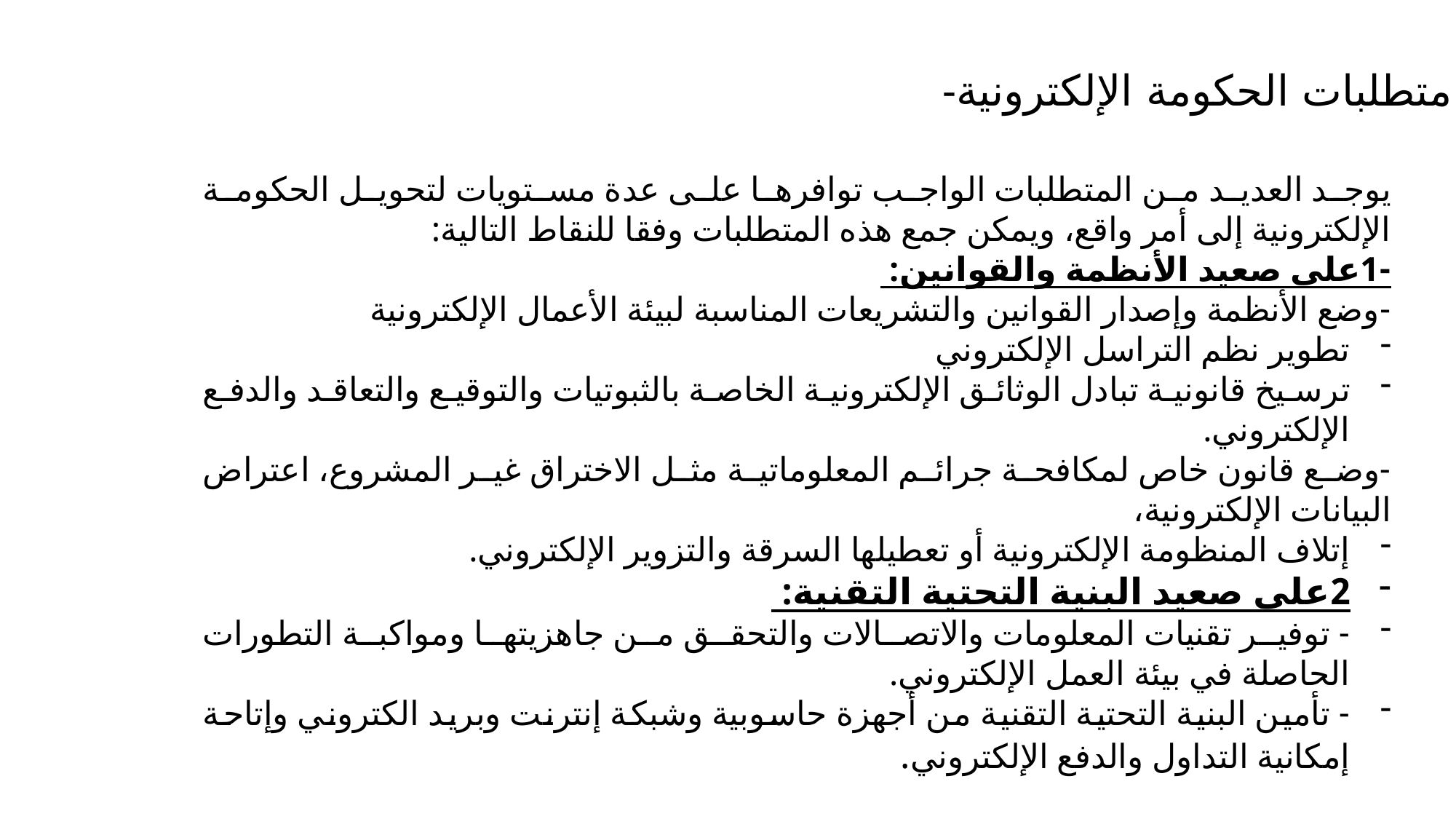

-متطلبات الحكومة الإلكترونية:
يوجد العديد من المتطلبات الواجب توافرها على عدة مستويات لتحويل الحكومة الإلكترونية إلى أمر واقع، ويمكن جمع هذه المتطلبات وفقا للنقاط التالية:
-1على صعيد الأنظمة والقوانين:
-وضع الأنظمة وإصدار القوانين والتشريعات المناسبة لبيئة الأعمال الإلكترونية
تطوير نظم التراسل الإلكتروني
ترسيخ قانونية تبادل الوثائق الإلكترونية الخاصة بالثبوتيات والتوقيع والتعاقد والدفع الإلكتروني.
-وضع قانون خاص لمكافحة جرائم المعلوماتية مثل الاختراق غير المشروع، اعتراض البيانات الإلكترونية،
إتلاف المنظومة الإلكترونية أو تعطيلها السرقة والتزوير الإلكتروني.
2على صعيد البنية التحتية التقنية:
- توفير تقنيات المعلومات والاتصالات والتحقق من جاهزيتها ومواكبة التطورات الحاصلة في بيئة العمل الإلكتروني.
- تأمين البنية التحتية التقنية من أجهزة حاسوبية وشبكة إنترنت وبريد الكتروني وإتاحة إمكانية التداول والدفع الإلكتروني.